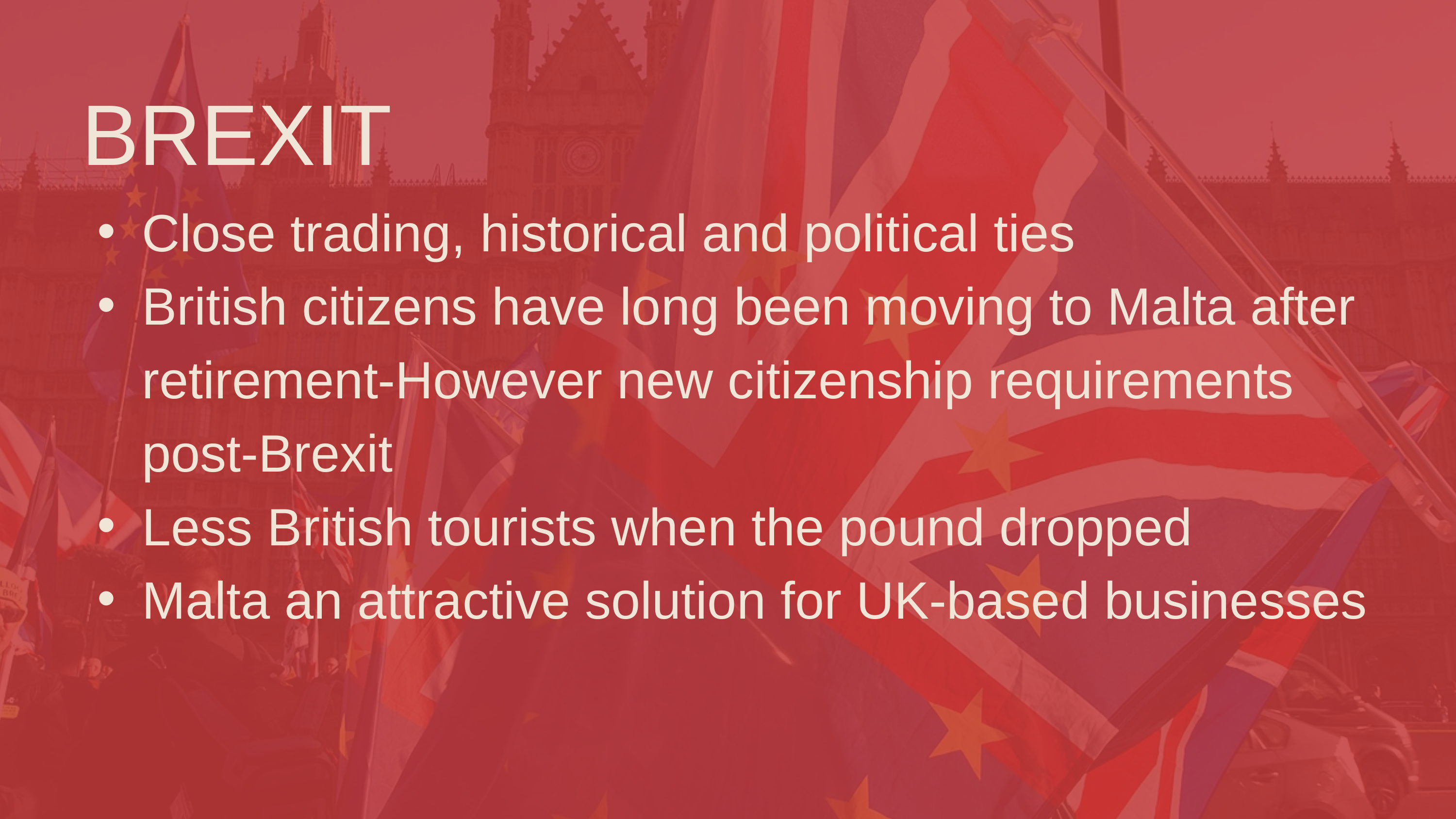

BREXIT
Close trading, historical and political ties
British citizens have long been moving to Malta after retirement-However new citizenship requirements post-Brexit
Less British tourists when the pound dropped
Malta an attractive solution for UK-based businesses